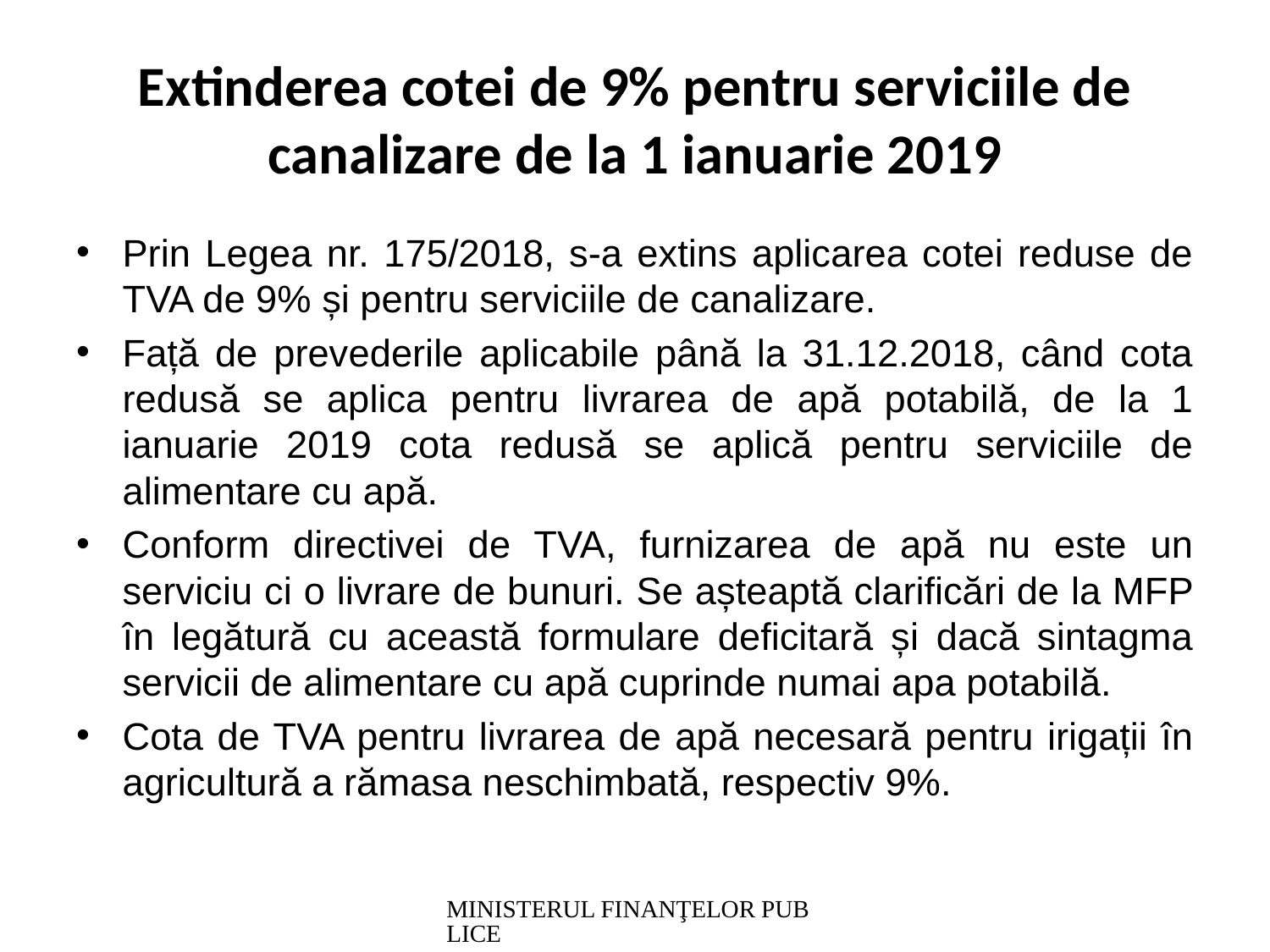

# Extinderea cotei de 9% pentru serviciile de canalizare de la 1 ianuarie 2019
Prin Legea nr. 175/2018, s-a extins aplicarea cotei reduse de TVA de 9% și pentru serviciile de canalizare.
Față de prevederile aplicabile până la 31.12.2018, când cota redusă se aplica pentru livrarea de apă potabilă, de la 1 ianuarie 2019 cota redusă se aplică pentru serviciile de alimentare cu apă.
Conform directivei de TVA, furnizarea de apă nu este un serviciu ci o livrare de bunuri. Se așteaptă clarificări de la MFP în legătură cu această formulare deficitară și dacă sintagma servicii de alimentare cu apă cuprinde numai apa potabilă.
Cota de TVA pentru livrarea de apă necesară pentru irigații în agricultură a rămasa neschimbată, respectiv 9%.

MINISTERUL FINANŢELOR PUBLICE